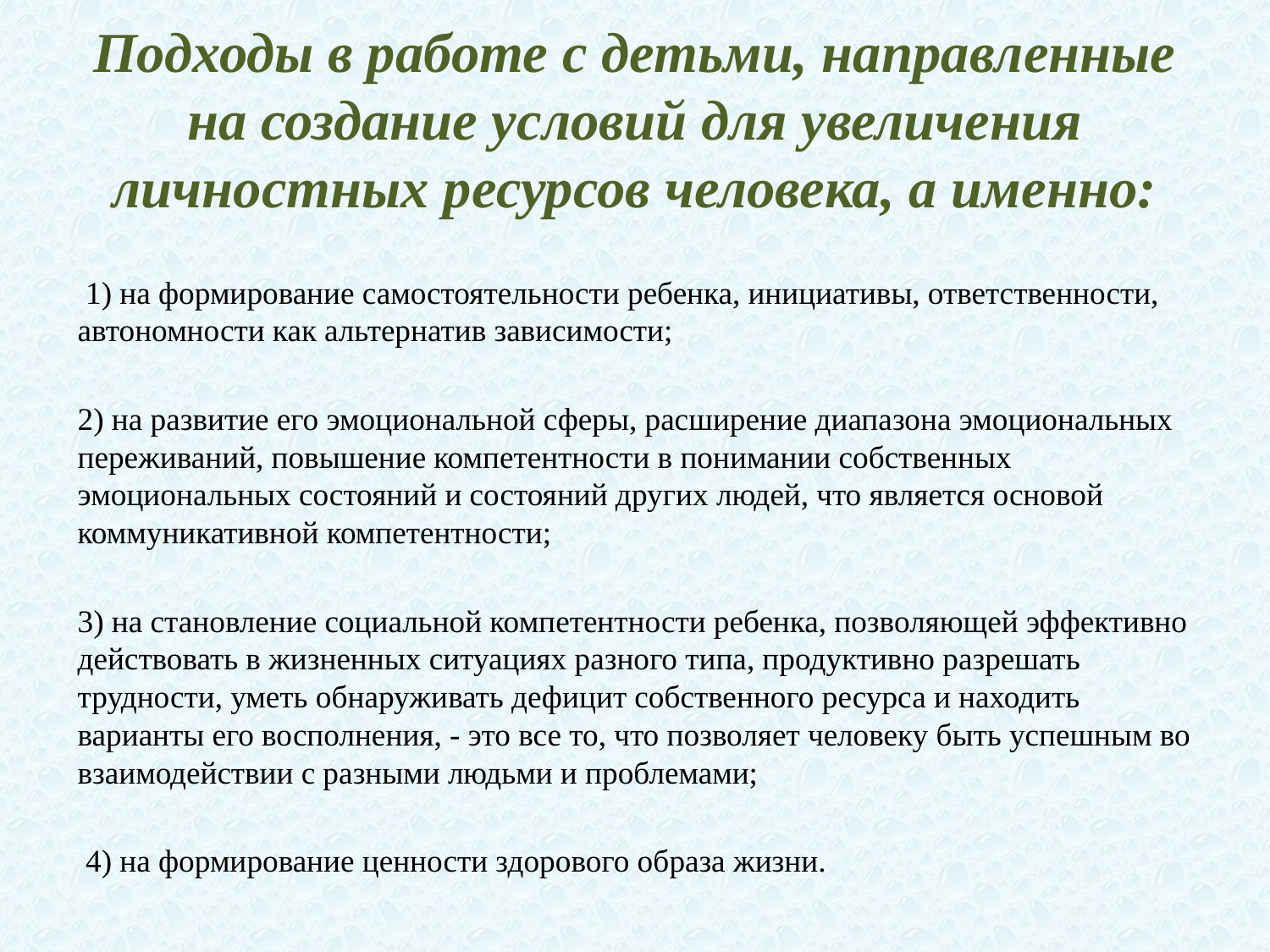

# Подходы в работе с детьми, направленные на создание условий для увеличения личностных ресурсов человека, а именно:
 1) на формирование самостоятельности ребенка, инициативы, ответственности, автономности как альтернатив зависимости;

2) на развитие его эмоциональной сферы, расширение диапазона эмоциональных переживаний, повышение компетентности в понимании собственных эмоциональных состояний и состояний других людей, что является основой коммуникативной компетентности;

3) на становление социальной компетентности ребенка, позволяющей эффективно действовать в жизненных ситуациях разного типа, продуктивно разрешать трудности, уметь обнаруживать дефицит собственного ресурса и находить варианты его восполнения, - это все то, что позволяет человеку быть успешным во взаимодействии с разными людьми и проблемами;

 4) на формирование ценности здорового образа жизни.